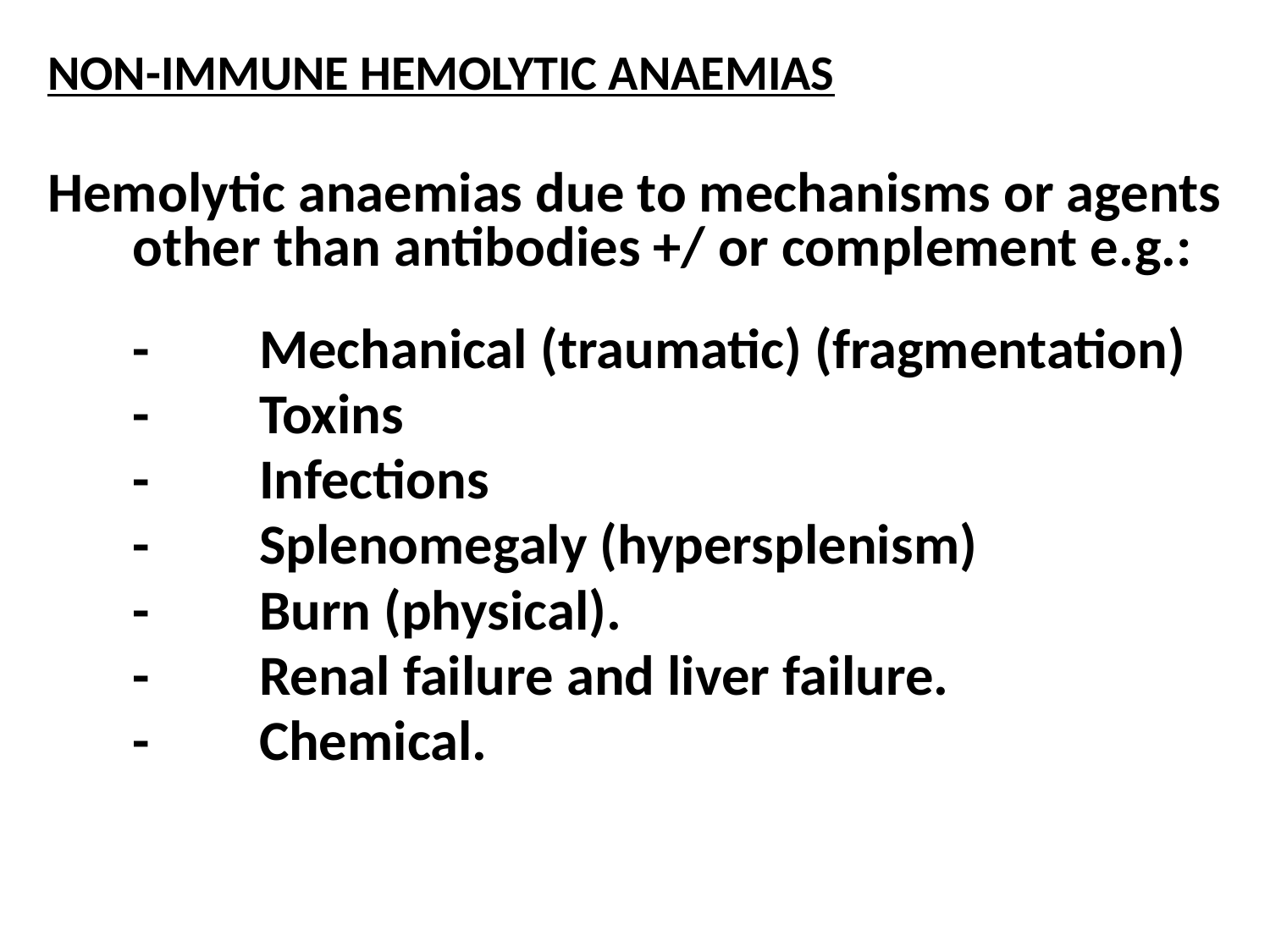

NON-IMMUNE HEMOLYTIC ANAEMIAS

Hemolytic anaemias due to mechanisms or agents other than antibodies +/ or complement e.g.:

	-	Mechanical (traumatic) (fragmentation)
	-	Toxins
	-	Infections
	-	Splenomegaly (hypersplenism)
	-	Burn (physical).
	-	Renal failure and liver failure.
	-	Chemical.